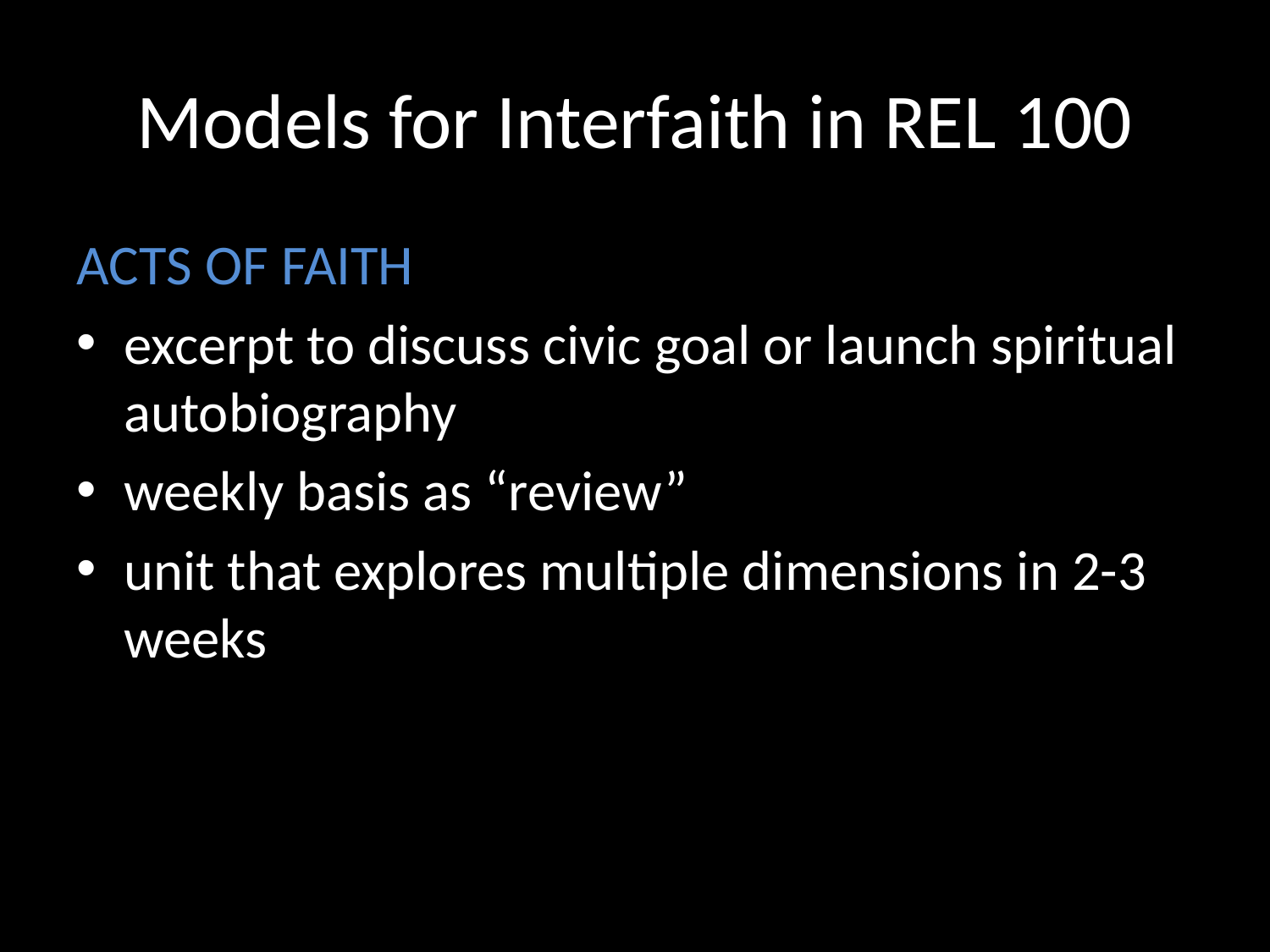

# Models for Interfaith in REL 100
ACTS OF FAITH
excerpt to discuss civic goal or launch spiritual autobiography
weekly basis as “review”
unit that explores multiple dimensions in 2-3 weeks